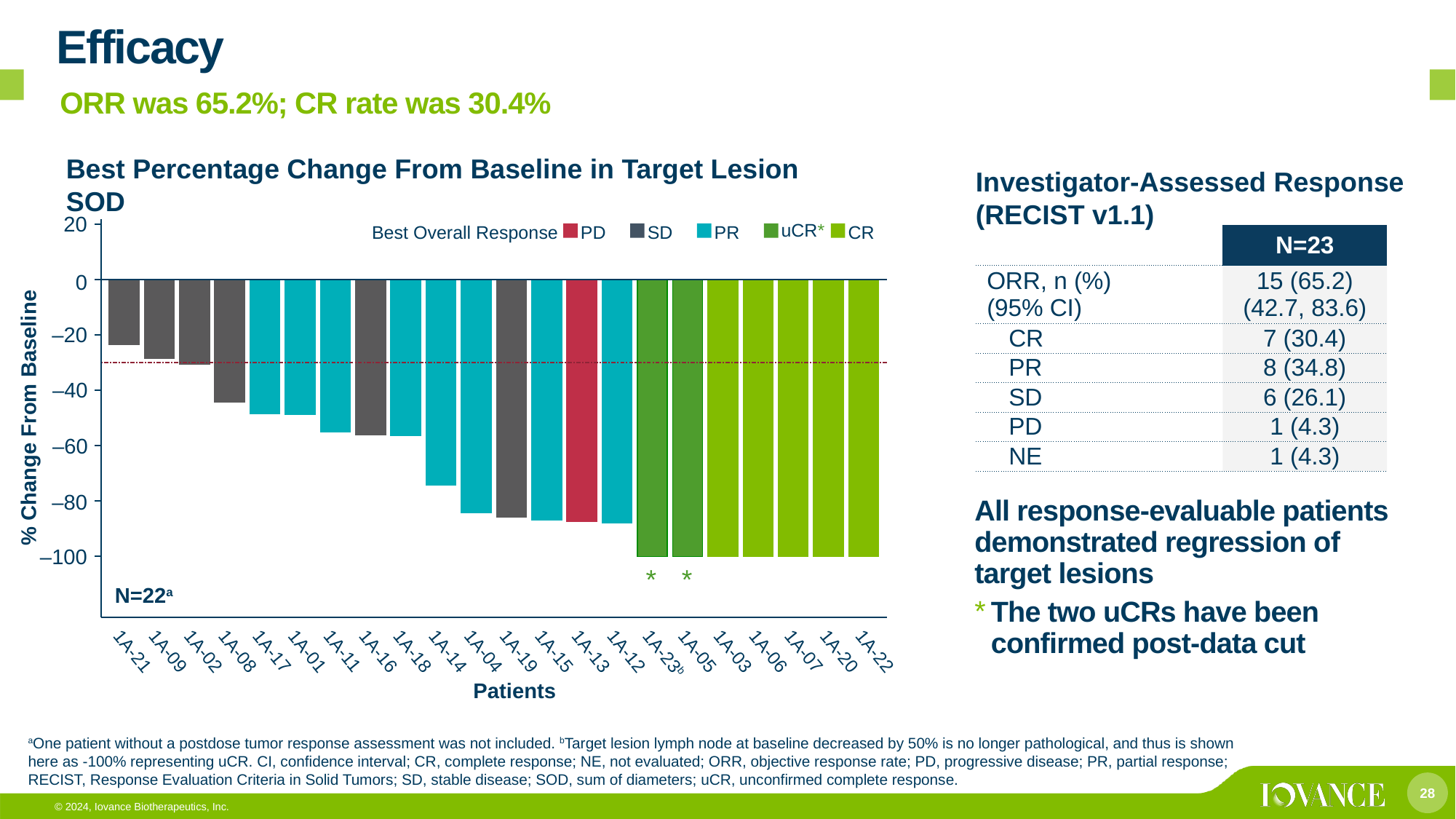

# Efficacy
ORR was 65.2%; CR rate was 30.4%
Best Percentage Change From Baseline in Target Lesion SOD
Investigator-Assessed Response (RECIST v1.1)
20

uCR*

Best Overall Response
PD

SD

PR

CR

|  | N=23 |
| --- | --- |
| ORR, n (%) (95% CI) | 15 (65.2) (42.7, 83.6) |
| CR | 7 (30.4) |
| PR | 8 (34.8) |
| SD | 6 (26.1) |
| PD | 1 (4.3) |
| NE | 1 (4.3) |

0
–20
–40
% Change From Baseline
–60
–80
All response-evaluable patients demonstrated regression of target lesions
–100
*
*

N=22a
The two uCRs have been confirmed post-data cut
1A-21
1A-09
1A-02
1A-08
1A-17
1A-01
1A-11
1A-16
1A-18
1A-14
1A-04
1A-19
1A-15
1A-13
1A-12
1A-23b
1A-05
1A-03
1A-06
1A-07
1A-20
1A-22
Patients
aOne patient without a postdose tumor response assessment was not included. bTarget lesion lymph node at baseline decreased by 50% is no longer pathological, and thus is shown here as -100% representing uCR. CI, confidence interval; CR, complete response; NE, not evaluated; ORR, objective response rate; PD, progressive disease; PR, partial response; RECIST, Response Evaluation Criteria in Solid Tumors; SD, stable disease; SOD, sum of diameters; uCR, unconfirmed complete response.